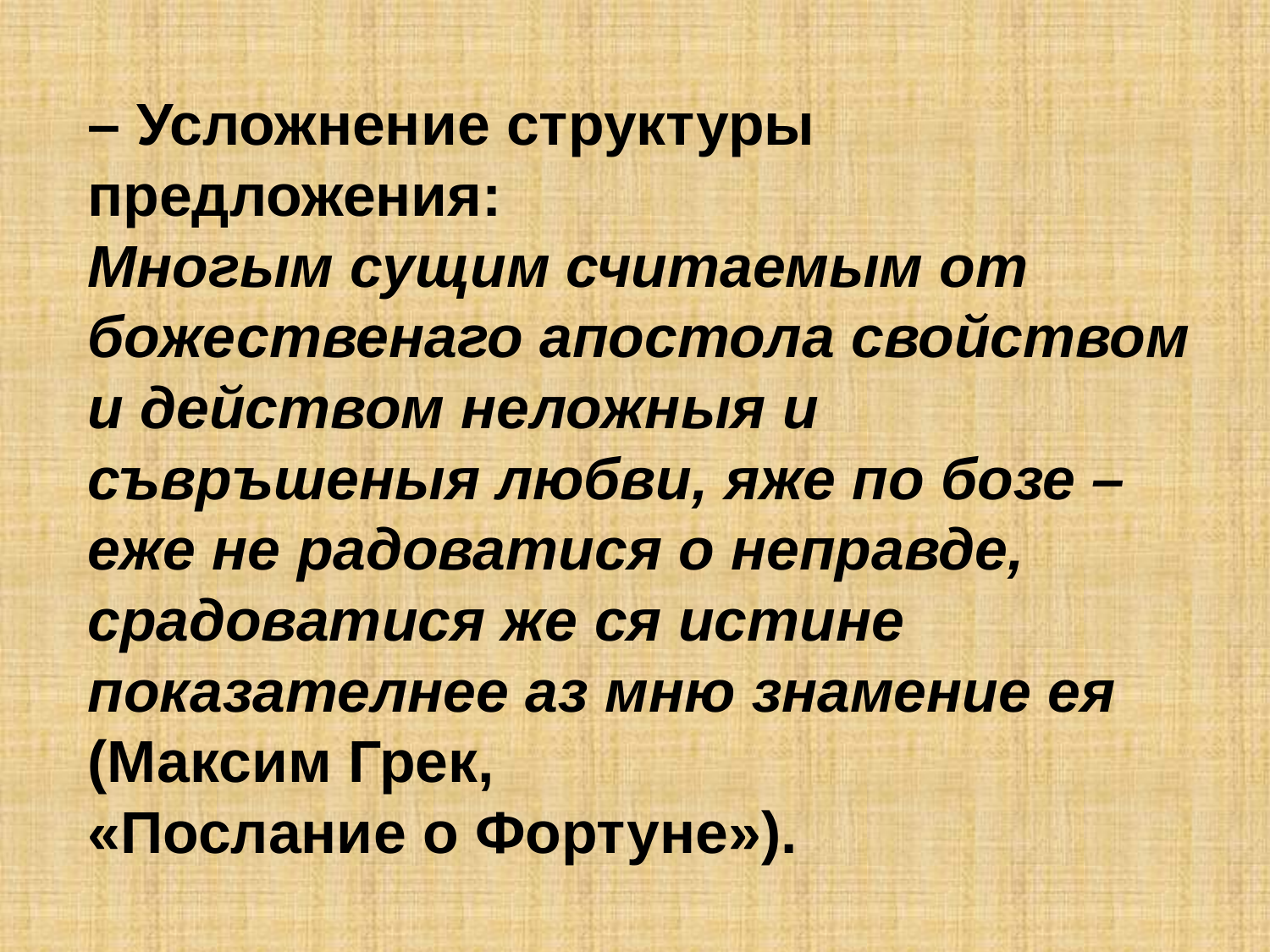

# – Усложнение структуры предложения: Многым сущим считаемым от божественаго апостола свойством и действом неложныя и съвръшеныя любви, яже по бозе – еже не радоватися о неправде, срадоватися же ся истине показателнее аз мню знамение ея (Максим Грек, «Послание о Фортуне»).